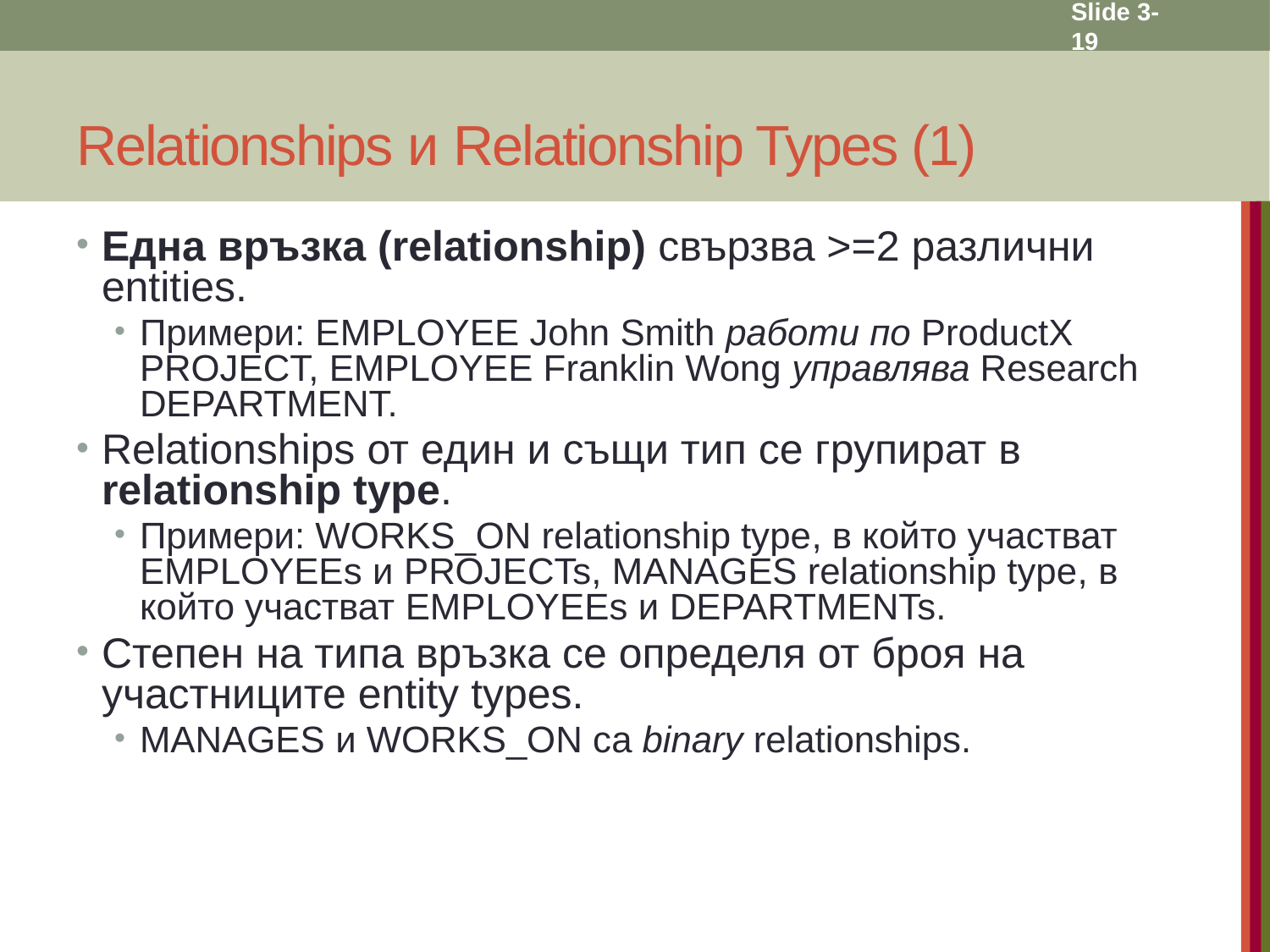

Slide 3- 19
# Relationships и Relationship Types (1)
Една връзка (relationship) свързва >=2 различни entities.
Примери: EMPLOYEE John Smith работи по ProductX PROJECT, EMPLOYEE Franklin Wong управлява Research DEPARTMENT.
Relationships от един и същи тип се групират в relationship type.
Примери: WORKS_ON relationship type, в който участват EMPLOYEEs и PROJECTs, MANAGES relationship type, в който участват EMPLOYEEs и DEPARTMENTs.
Степен на типа връзка се определя от броя на участниците entity types.
MANAGES и WORKS_ON са binary relationships.